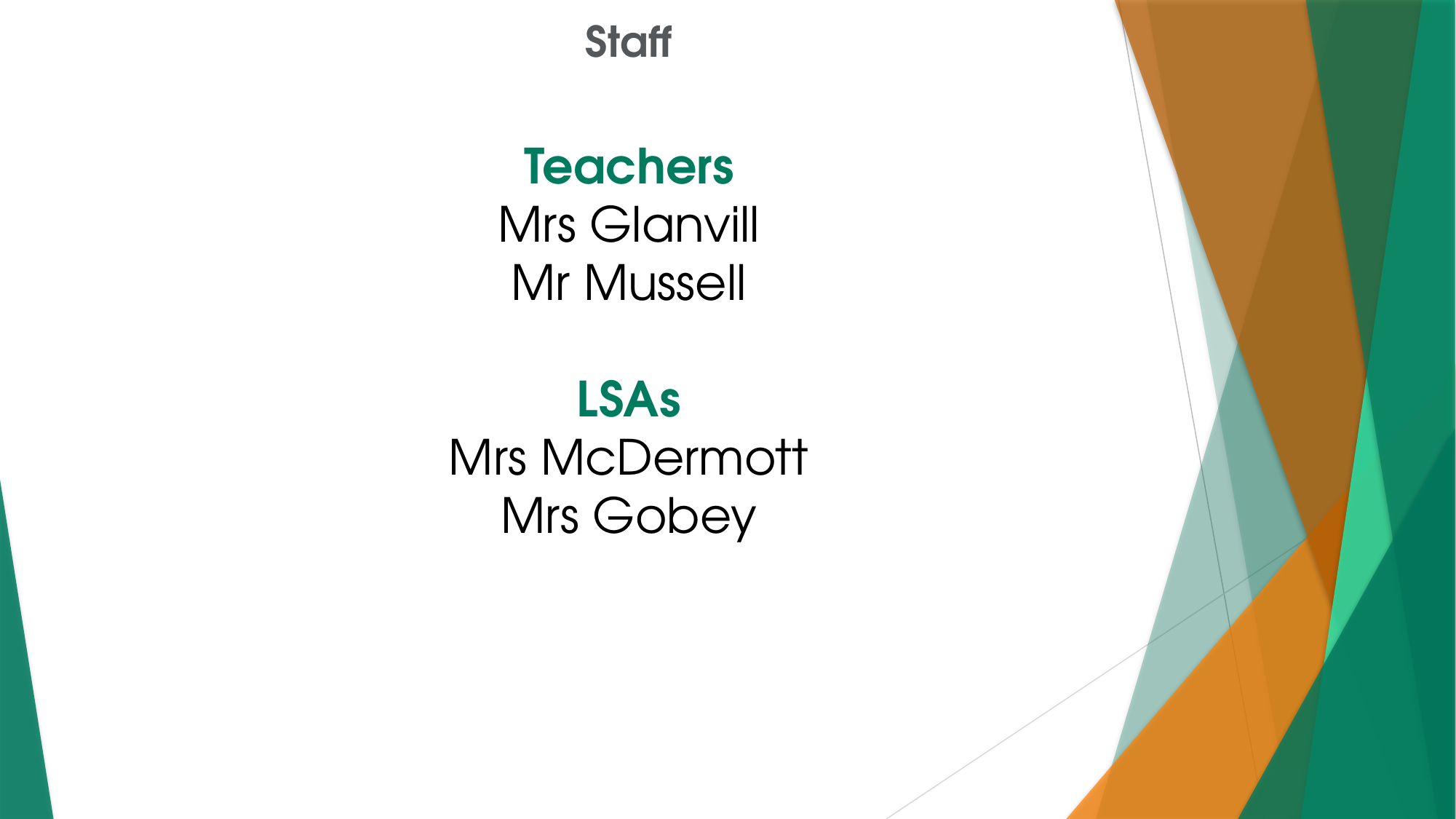

Staff

Teachers
Mrs Glanvill
Mr Mussell

LSAs
Mrs McDermott
Mrs Gobey